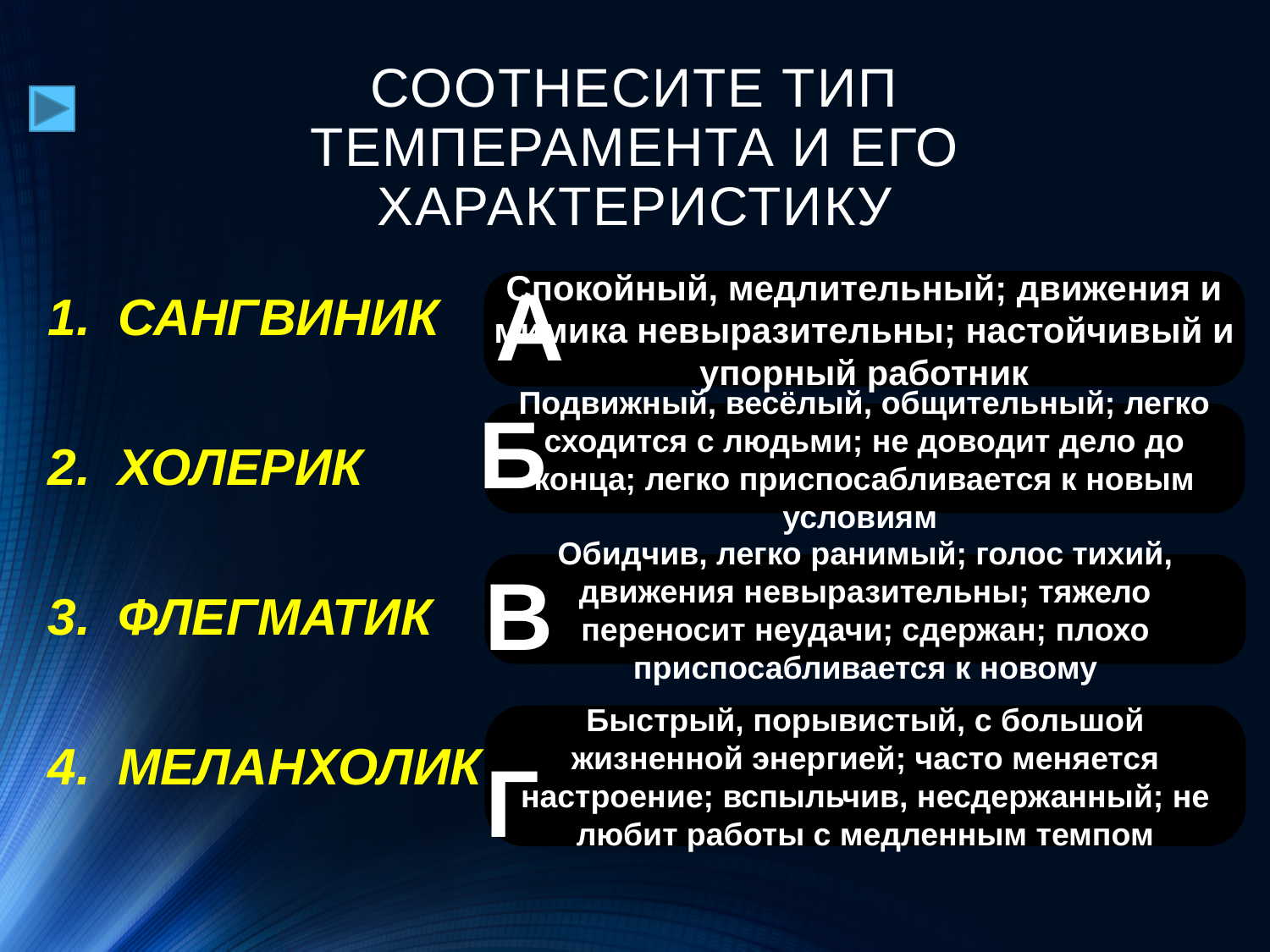

# СООТНЕСИТЕ ТИП ТЕМПЕРАМЕНТА И ЕГО ХАРАКТЕРИСТИКУ

САНГВИНИК
ХОЛЕРИК
ФЛЕГМАТИК
МЕЛАНХОЛИК
А
Спокойный, медлительный; движения и мимика невыразительны; настойчивый и упорный работник
Б
Подвижный, весёлый, общительный; легко сходится с людьми; не доводит дело до конца; легко приспосабливается к новым условиям
В
Обидчив, легко ранимый; голос тихий, движения невыразительны; тяжело переносит неудачи; сдержан; плохо приспосабливается к новому
Быстрый, порывистый, с большой жизненной энергией; часто меняется настроение; вспыльчив, несдержанный; не любит работы с медленным темпом
Г